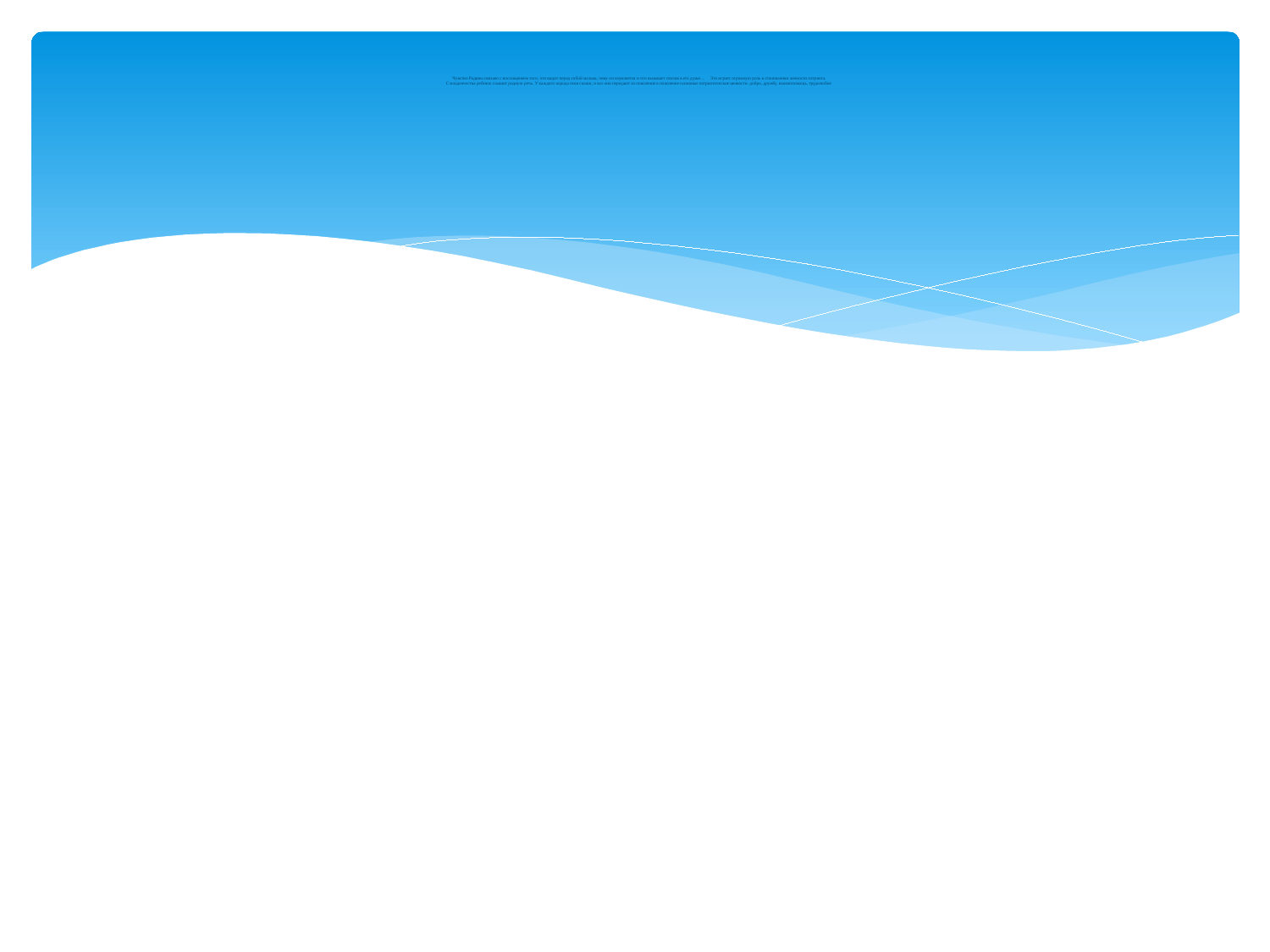

# Чувство Родины связано с восхищением того, что видит перед собой малыш, чему он изумляется и что вызывает отклик в его душе… 	Это играет огромную роль в становлении личности патриота. С младенчества ребенок слышит родную речь. У каждого народа свои сказки, и все они передают из поколения в поколение основные патриотические ценности: добро, дружбу, взаимопомощь, трудолюбие